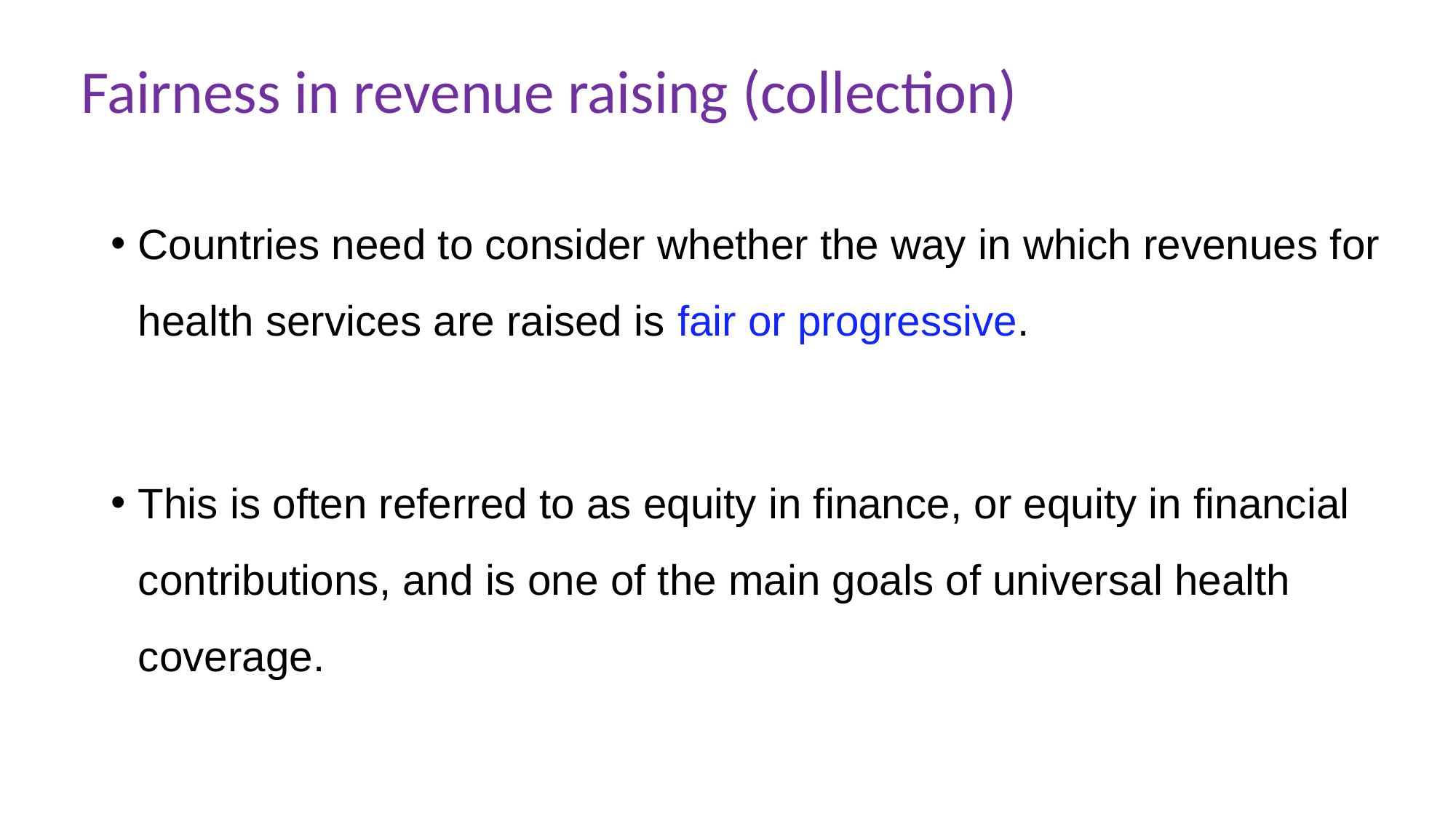

# Fairness in revenue raising (collection)
Countries need to consider whether the way in which revenues for health services are raised is fair or progressive.

This is often referred to as equity in finance, or equity in financial contributions, and is one of the main goals of universal health coverage.